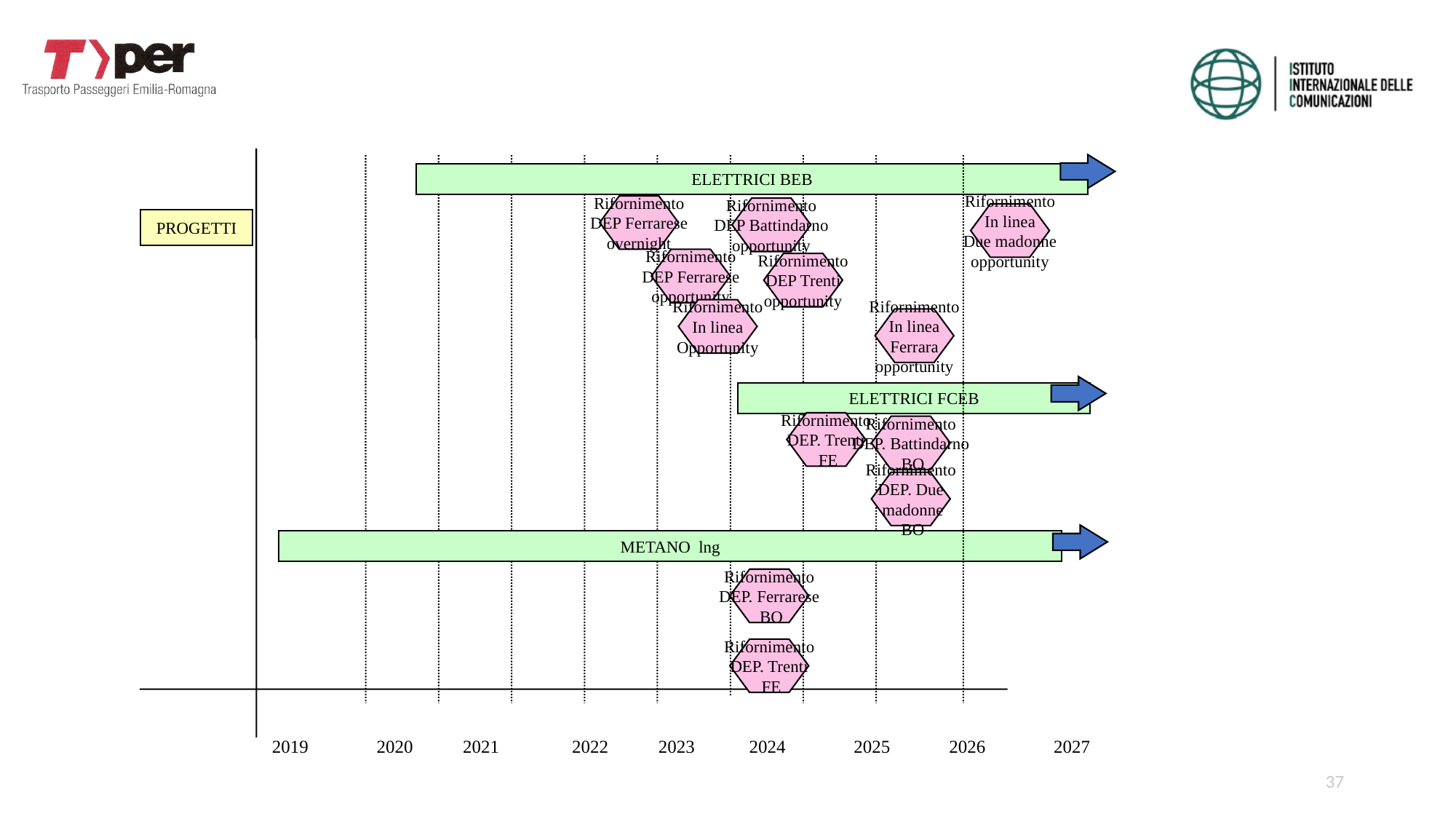

ELETTRICI BEB
Rifornimento
DEP Ferrarese
overnight
Rifornimento
DEP Battindarno
opportunity
Rifornimento
In linea
Due madonne
opportunity
PROGETTI
Rifornimento
DEP Ferrarese
opportunity
Rifornimento
DEP Trenti
opportunity
Rifornimento
In linea
Opportunity
Rifornimento
In linea
Ferrara
opportunity

ELETTRICI FCEB
Rifornimento
DEP. Trenti
 FE
Rifornimento
DEP. Battindarno
 BO
Rifornimento
DEP. Due
 madonne
 BO

METANO  lng
Rifornimento
DEP. Ferrarese
 BO
Rifornimento
DEP. Trenti
 FE

2019               2020           2021                2022           2023            2024               2025             2026               2027
37